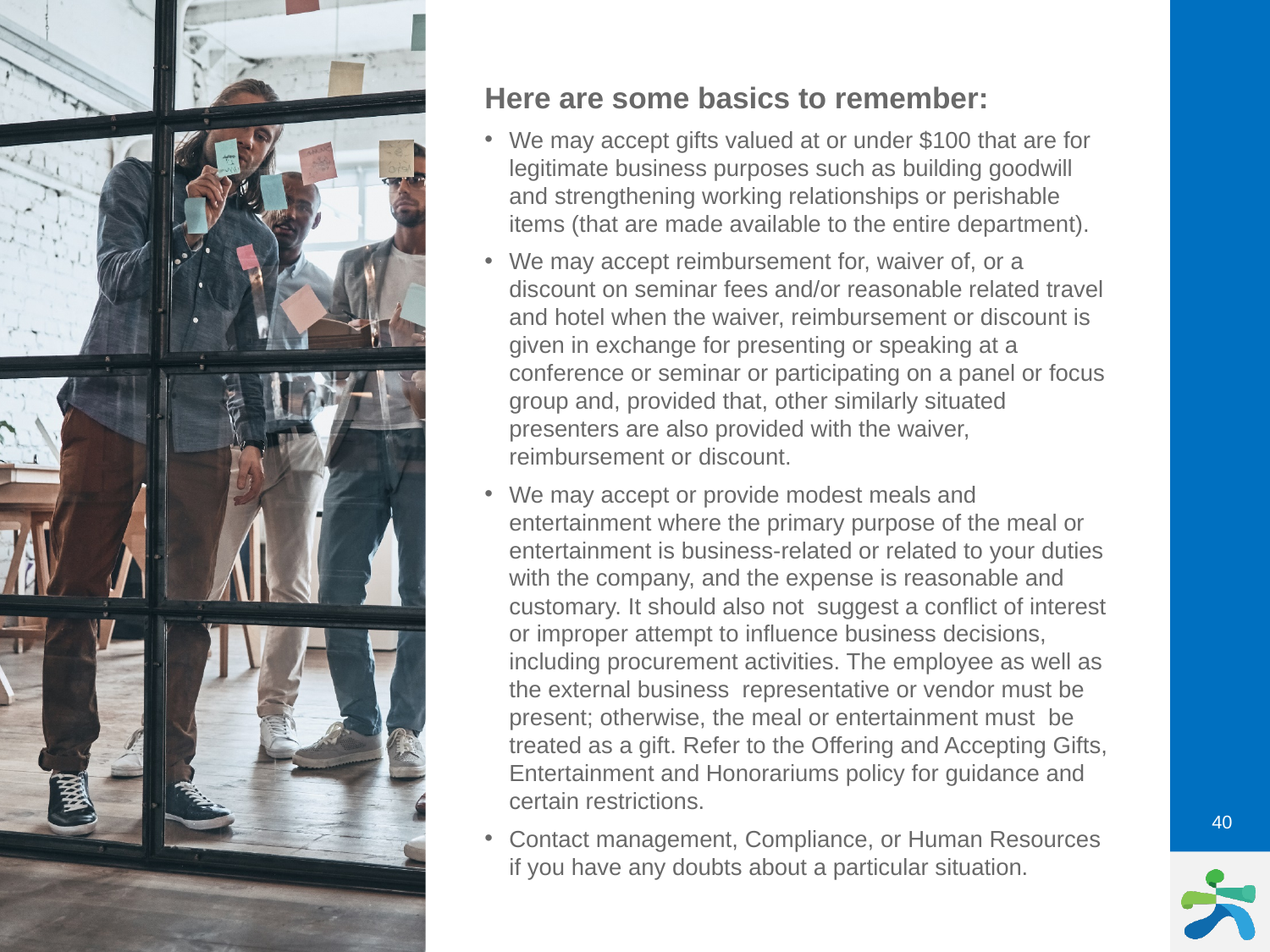

Here are some basics to remember:
We may accept gifts valued at or under $100 that are for legitimate business purposes such as building goodwill and strengthening working relationships or perishable items (that are made available to the entire department).
We may accept reimbursement for, waiver of, or a discount on seminar fees and/or reasonable related travel and hotel when the waiver, reimbursement or discount is given in exchange for presenting or speaking at a conference or seminar or participating on a panel or focus group and, provided that, other similarly situated  presenters are also provided with the waiver, reimbursement or discount.
We may accept or provide modest meals and entertainment where the primary purpose of the meal or entertainment is business-related or related to your duties  with the company, and the expense is reasonable and customary. It should also not  suggest a conflict of interest or improper attempt to influence business decisions,  including procurement activities. The employee as well as the external business  representative or vendor must be present; otherwise, the meal or entertainment must  be treated as a gift. Refer to the Offering and Accepting Gifts, Entertainment and Honorariums policy for guidance and certain restrictions.
Contact management, Compliance, or Human Resources if you have any doubts about a particular situation.